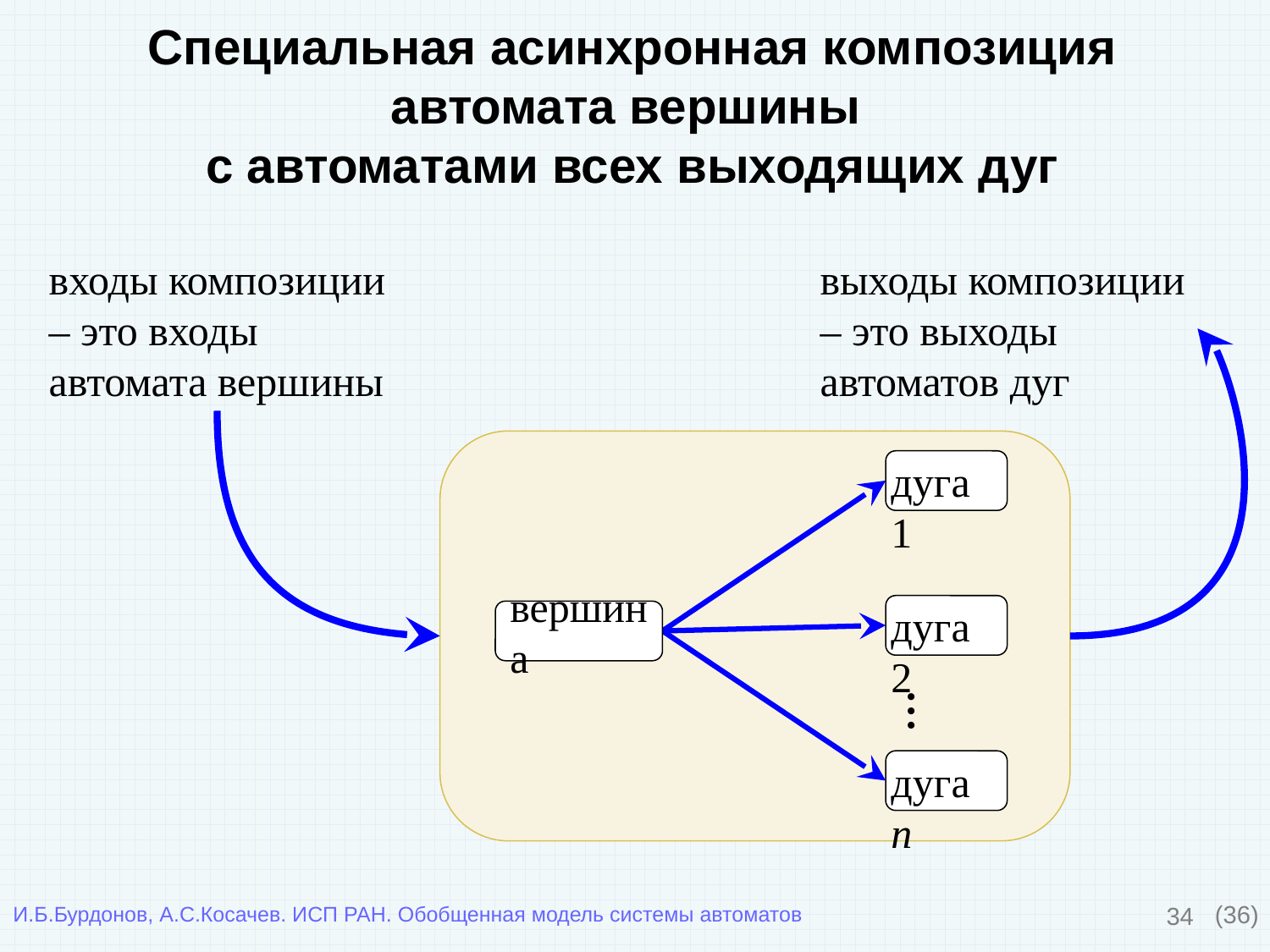

Специальная асинхронная композиция
автомата вершины
с автоматами всех выходящих дуг
входы композиции
– это входы
автомата вершины
выходы композиции
– это выходы
автоматов дуг

дуга 1
дуга 2
вершина
…
дуга n
34
(36)
И.Б.Бурдонов, А.С.Косачев. ИСП РАН. Обобщенная модель системы автоматов